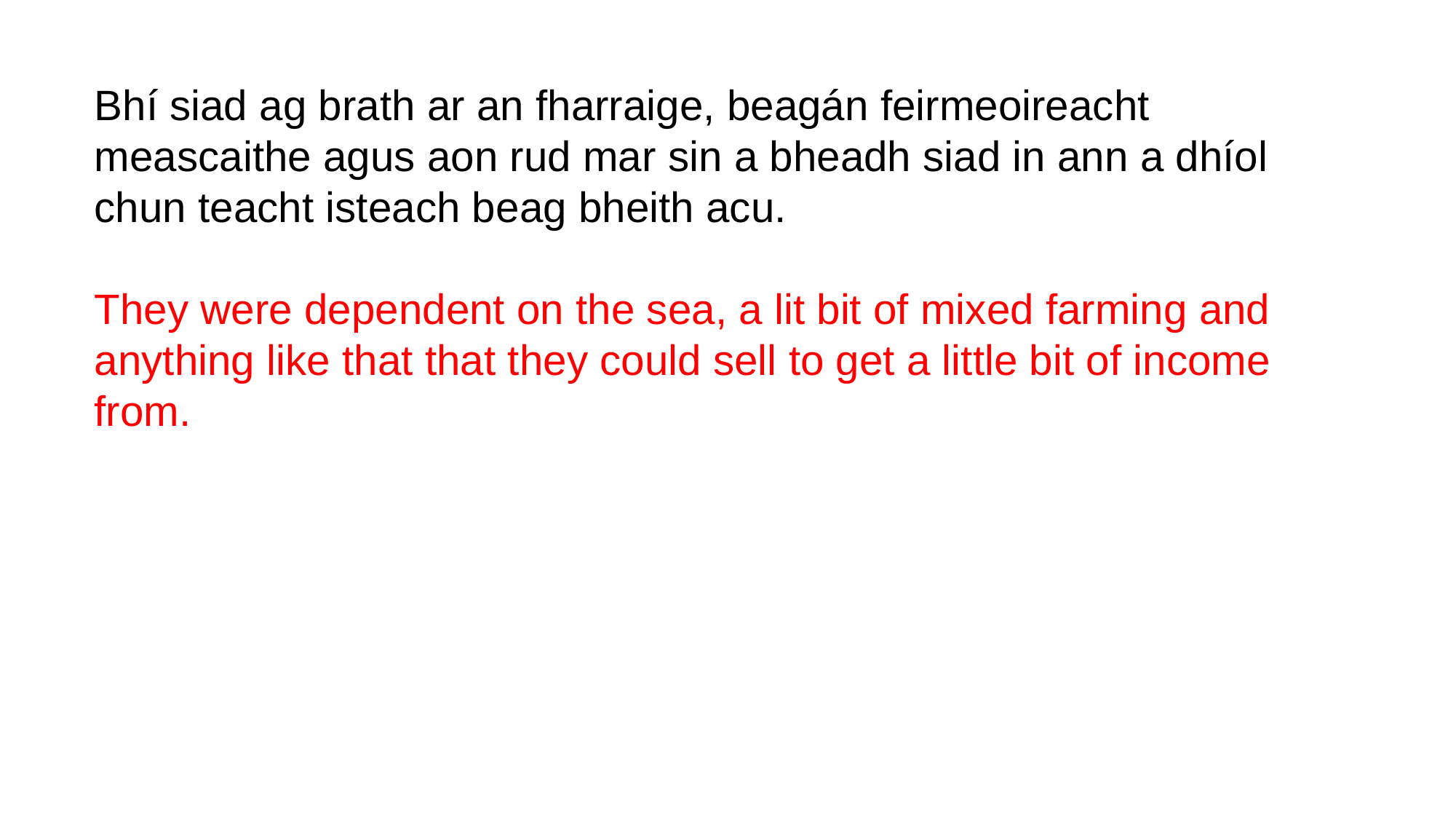

Bhí siad ag brath ar an fharraige, beagán feirmeoireacht meascaithe agus aon rud mar sin a bheadh siad in ann a dhíol chun teacht isteach beag bheith acu.

They were dependent on the sea, a lit bit of mixed farming and anything like that that they could sell to get a little bit of income from.